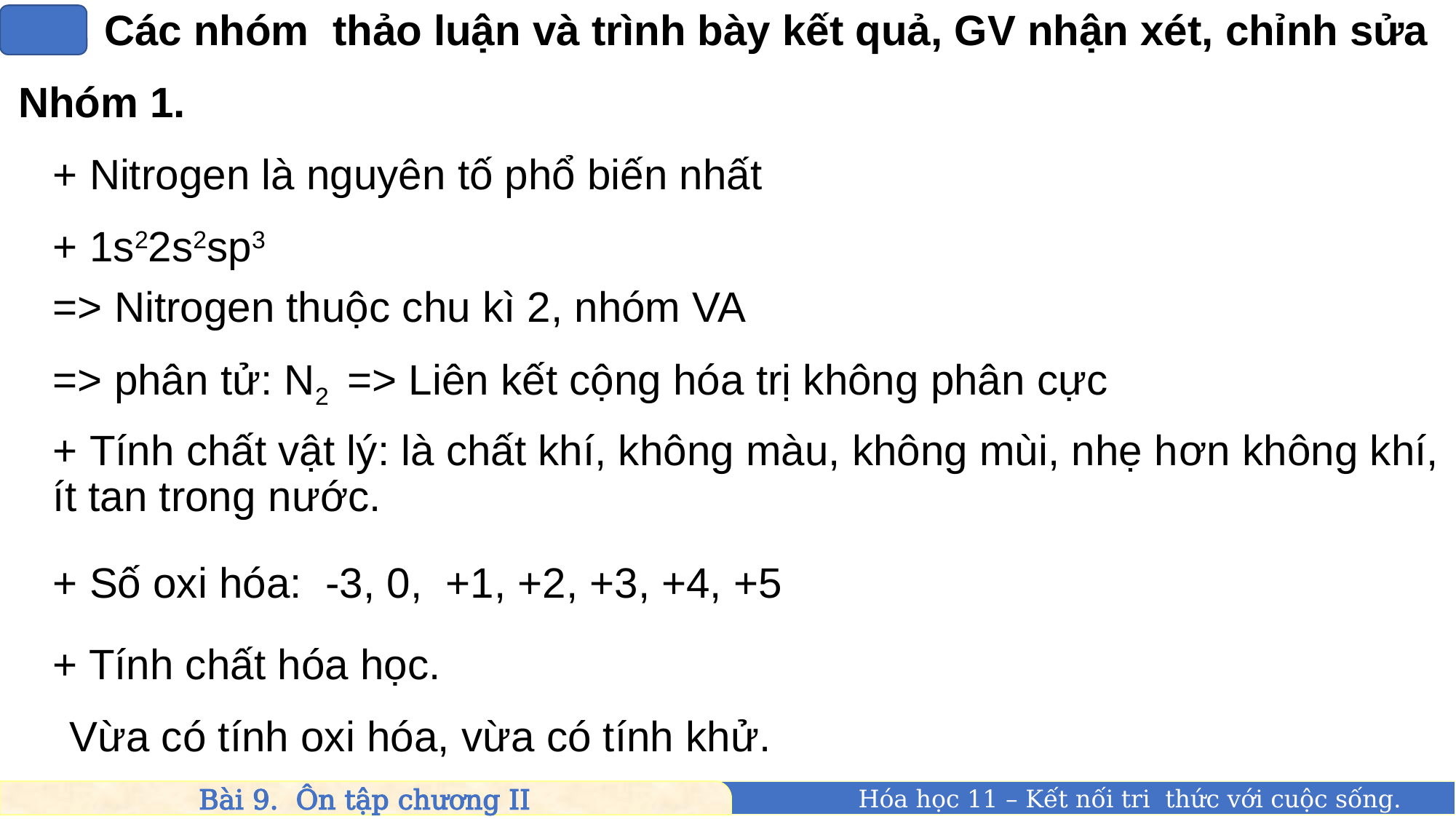

Các nhóm  thảo luận và trình bày kết quả, GV nhận xét, chỉnh sửa
Nhóm 1.
+ Nitrogen là nguyên tố phổ biến nhất
+ 1s22s2sp3
=> Nitrogen thuộc chu kì 2, nhóm VA
=> phân tử: N2  => Liên kết cộng hóa trị không phân cực
+ Tính chất vật lý: là chất khí, không màu, không mùi, nhẹ hơn không khí, ít tan trong nước.
+ Số oxi hóa:  -3, 0,  +1, +2, +3, +4, +5
+ Tính chất hóa học.
Vừa có tính oxi hóa, vừa có tính khử.
Bài 9.  Ôn tập chương II